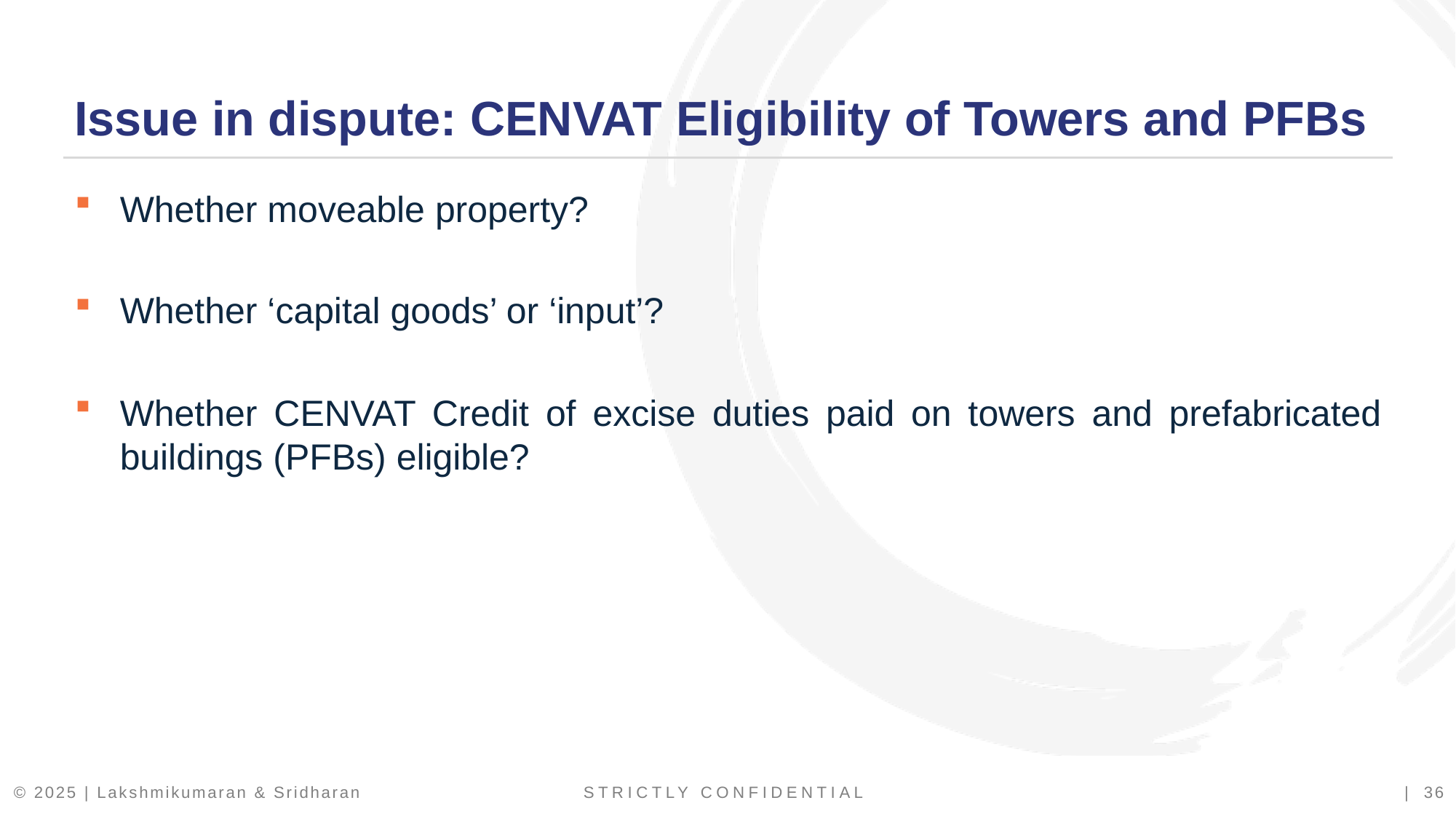

Issue in dispute: CENVAT Eligibility of Towers and PFBs
Whether moveable property?

Whether ‘capital goods’ or ‘input’?

Whether CENVAT Credit of excise duties paid on towers and prefabricated buildings (PFBs) eligible?